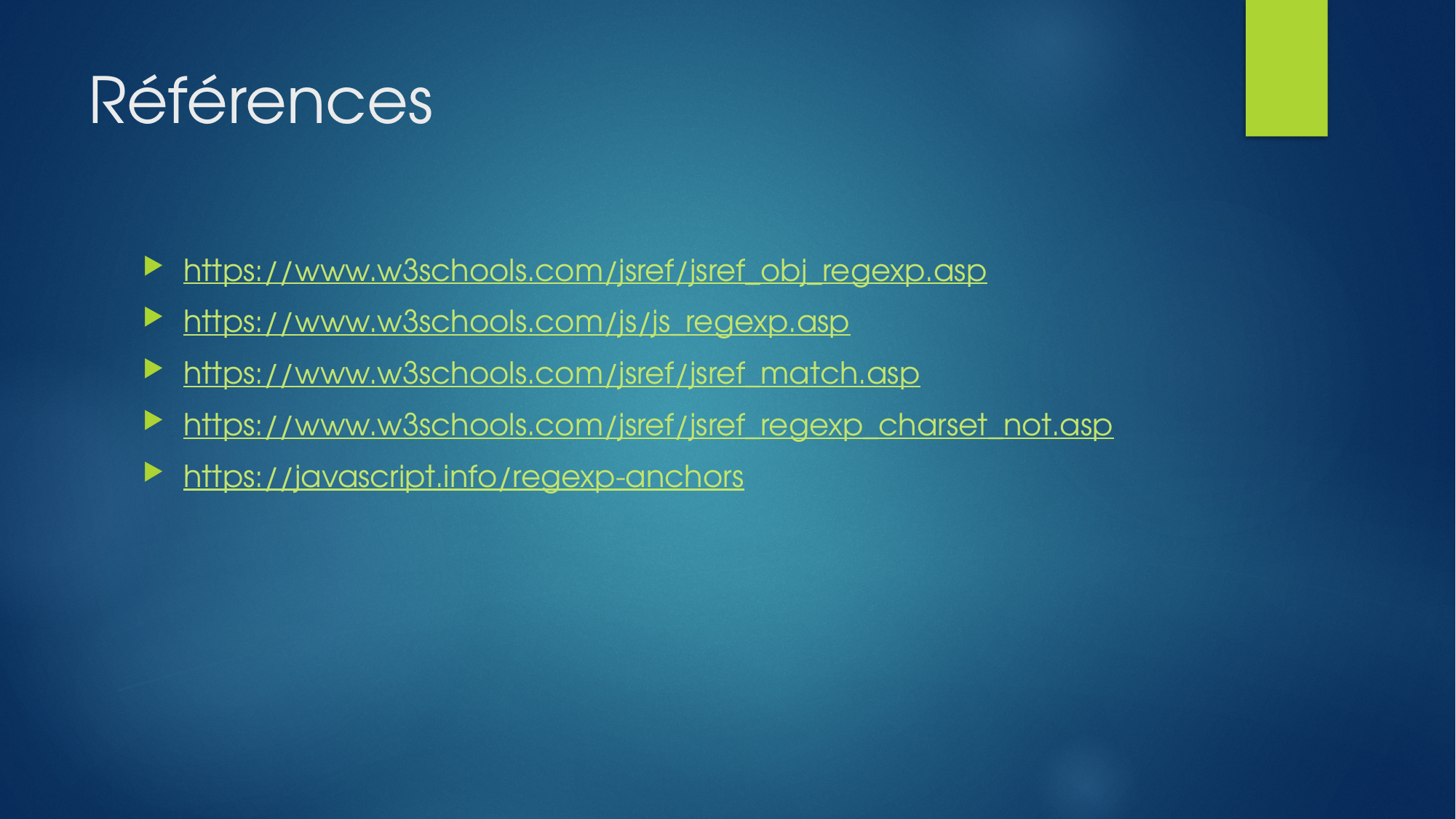

# Références
https://www.w3schools.com/jsref/jsref_obj_regexp.asp
https://www.w3schools.com/js/js_regexp.asp
https://www.w3schools.com/jsref/jsref_match.asp
https://www.w3schools.com/jsref/jsref_regexp_charset_not.asp
https://javascript.info/regexp-anchors